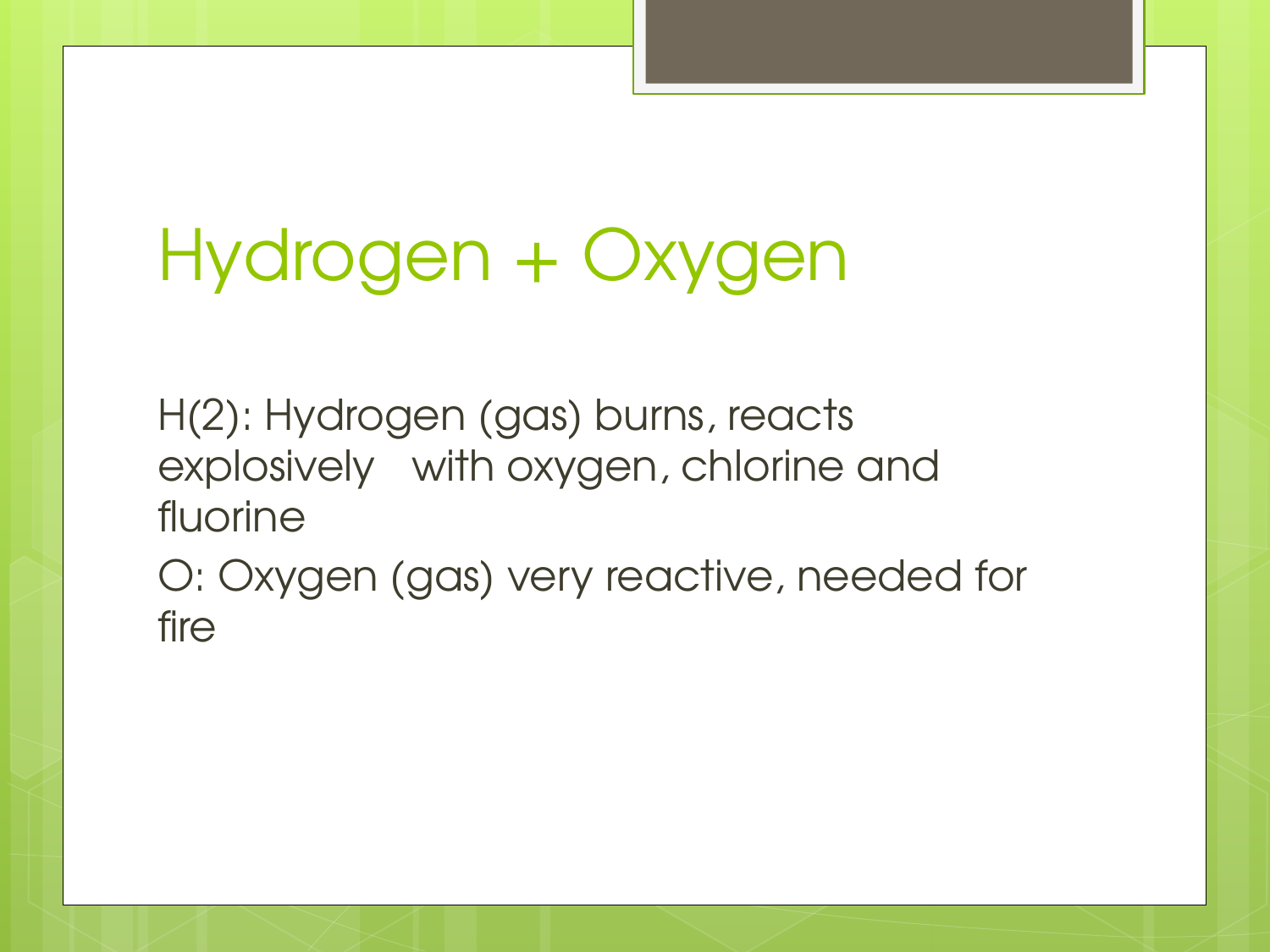

# Hydrogen + Oxygen

H(2): Hydrogen (gas) burns, reacts 	explosively 	with oxygen, chlorine and 	fluorine
O: Oxygen (gas) very reactive, needed for 	fire